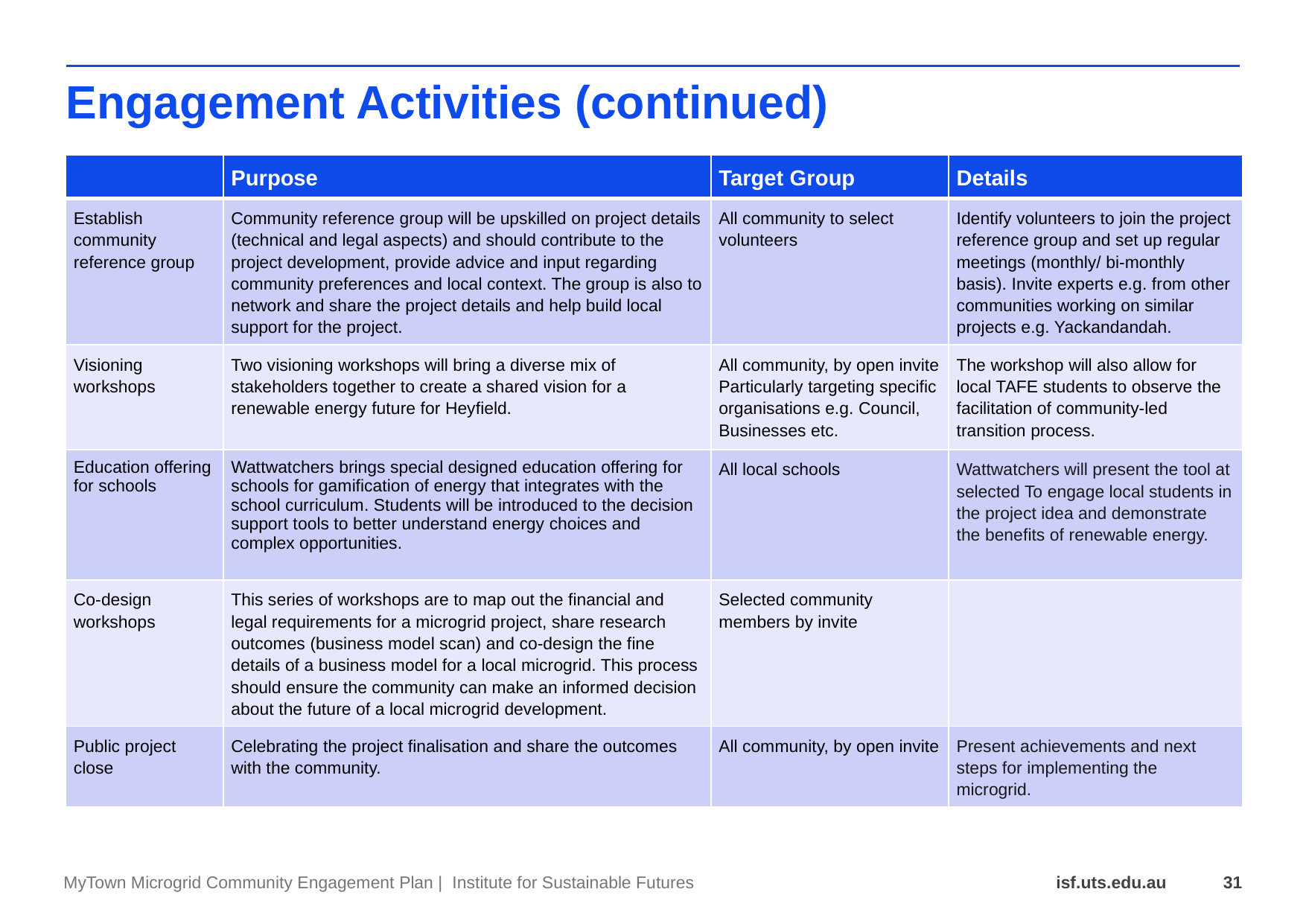

# Engagement Activities (continued)
|  | Purpose | Target Group | Details |
| --- | --- | --- | --- |
| Establish community reference group | Community reference group will be upskilled on project details (technical and legal aspects) and should contribute to the project development, provide advice and input regarding community preferences and local context. The group is also to network and share the project details and help build local support for the project. | All community to select volunteers | Identify volunteers to join the project reference group and set up regular meetings (monthly/ bi-monthly basis). Invite experts e.g. from other communities working on similar projects e.g. Yackandandah. |
| Visioning workshops | Two visioning workshops will bring a diverse mix of stakeholders together to create a shared vision for a renewable energy future for Heyfield. | All community, by open invite Particularly targeting specific organisations e.g. Council, Businesses etc. | The workshop will also allow for local TAFE students to observe the facilitation of community-led transition process. |
| Education offering for schools | Wattwatchers brings special designed education offering for schools for gamification of energy that integrates with the school curriculum. Students will be introduced to the decision support tools to better understand energy choices and complex opportunities. | All local schools | Wattwatchers will present the tool at selected To engage local students in the project idea and demonstrate the benefits of renewable energy. |
| Co-design workshops | This series of workshops are to map out the financial and legal requirements for a microgrid project, share research outcomes (business model scan) and co-design the fine details of a business model for a local microgrid. This process should ensure the community can make an informed decision about the future of a local microgrid development. | Selected community members by invite |  |
| Public project close | Celebrating the project finalisation and share the outcomes with the community. | All community, by open invite | Present achievements and next steps for implementing the microgrid. |
MyTown Microgrid Community Engagement Plan |  Institute for Sustainable Futures
31